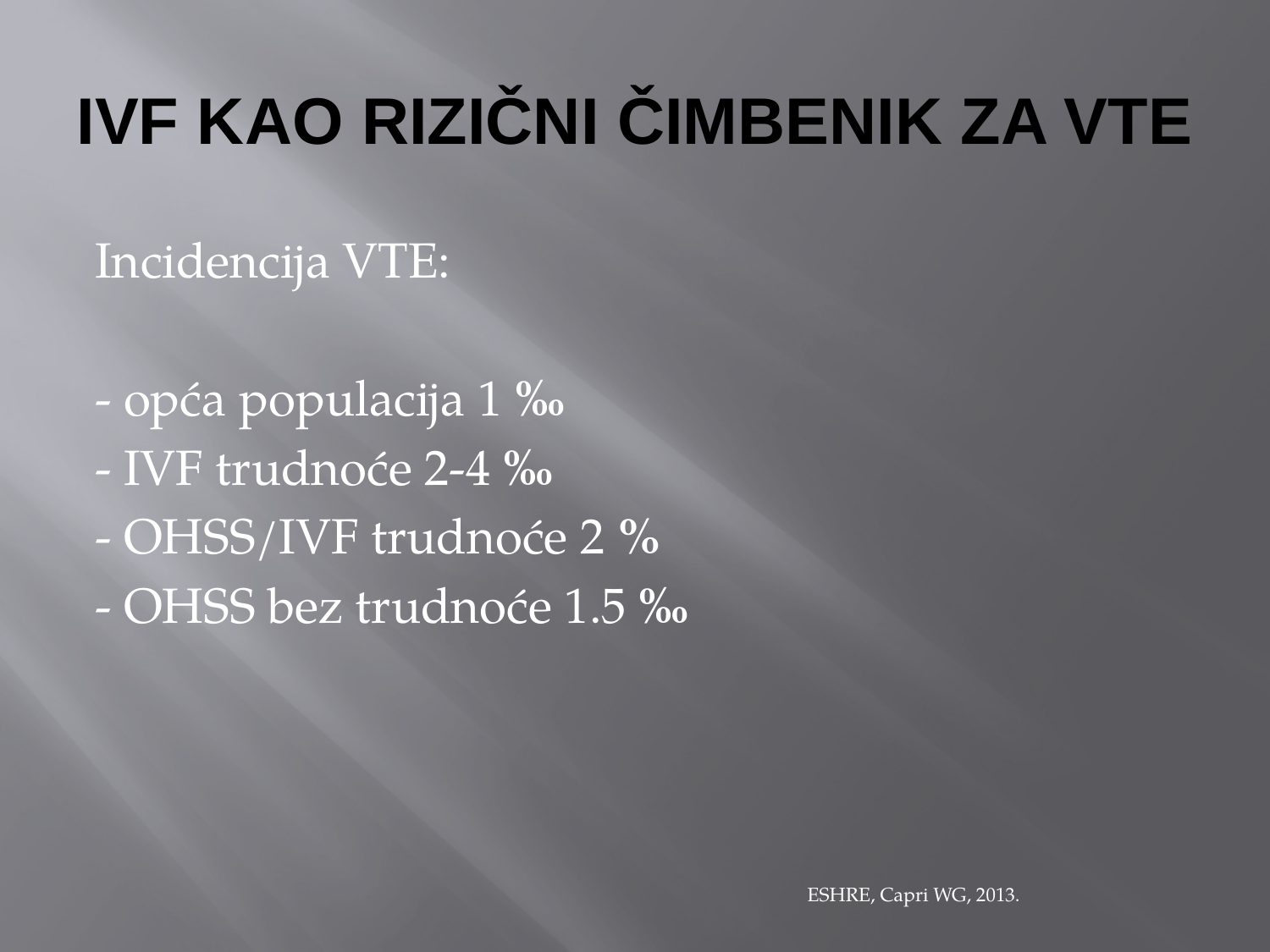

# IVF KAO RIZIČNI ČIMBENIK ZA VTE
Incidencija VTE:

- opća populacija 1 ‰
- IVF trudnoće 2-4 ‰
- OHSS/IVF trudnoće 2 %
- OHSS bez trudnoće 1.5 ‰

ESHRE, Capri WG, 2013.